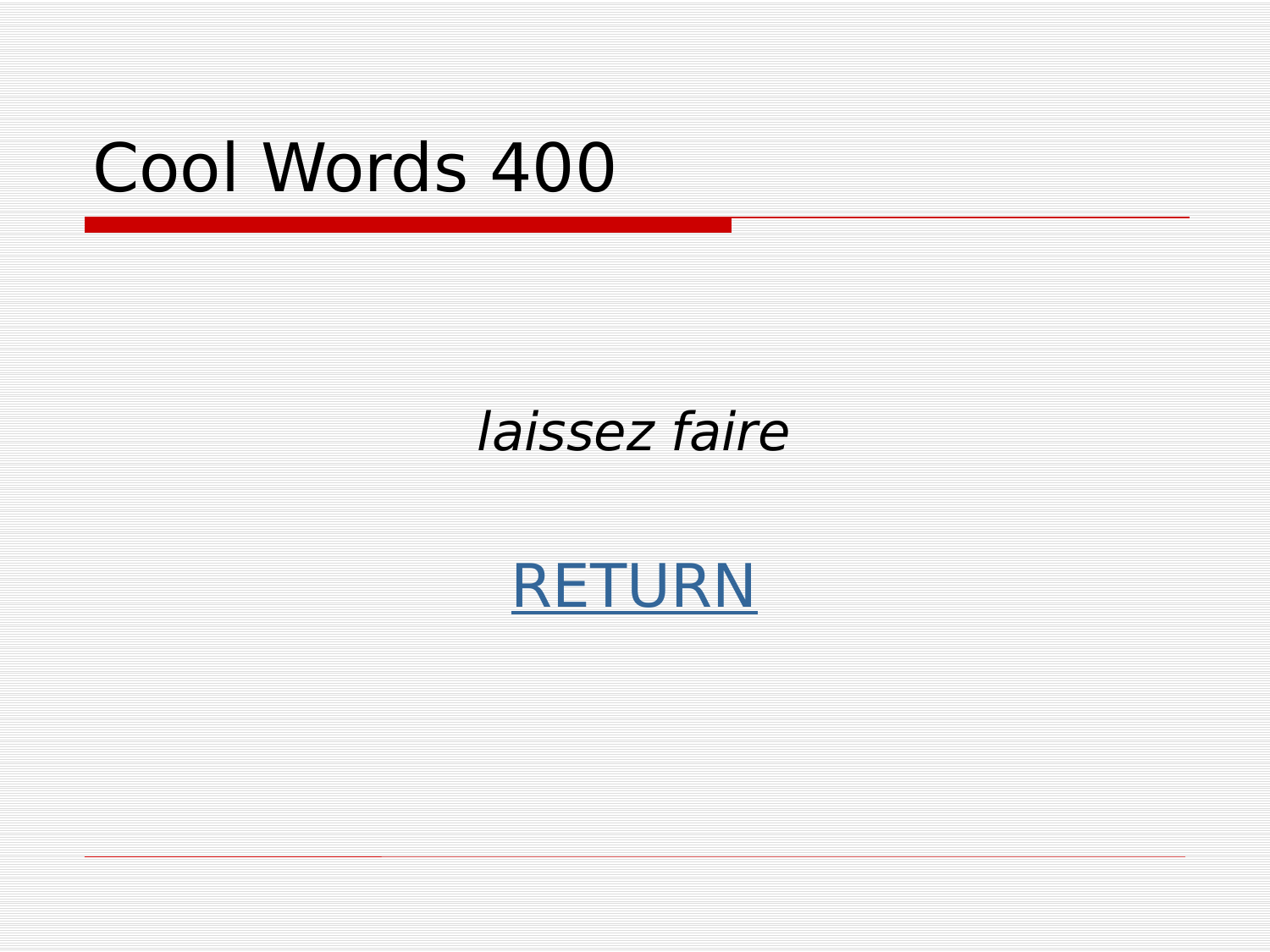

# Cool Words 400

laissez faire

RETURN